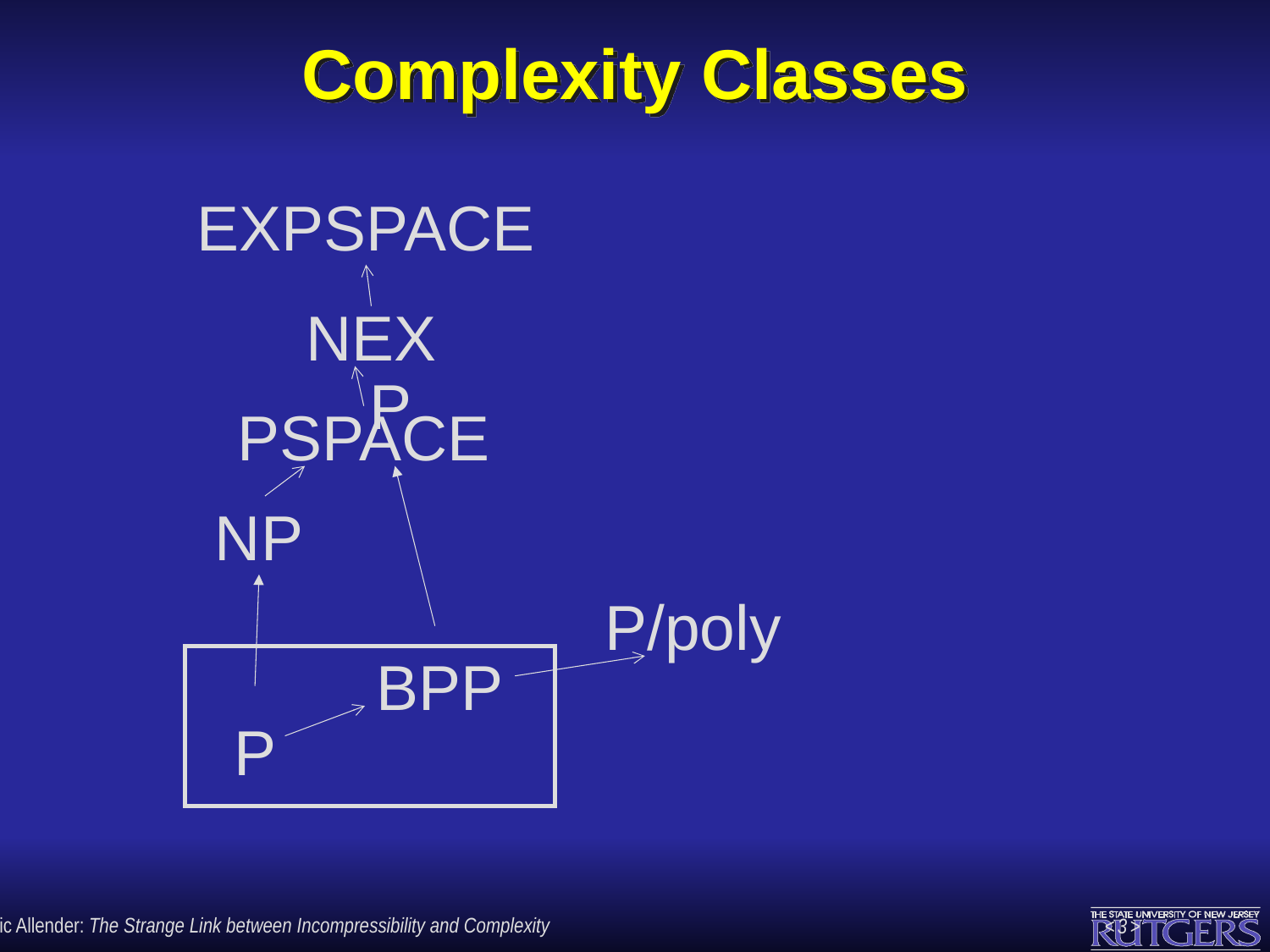

# Complexity Classes
EXPSPACE
NEXP
PSPACE
NP
P/poly

BPP
P